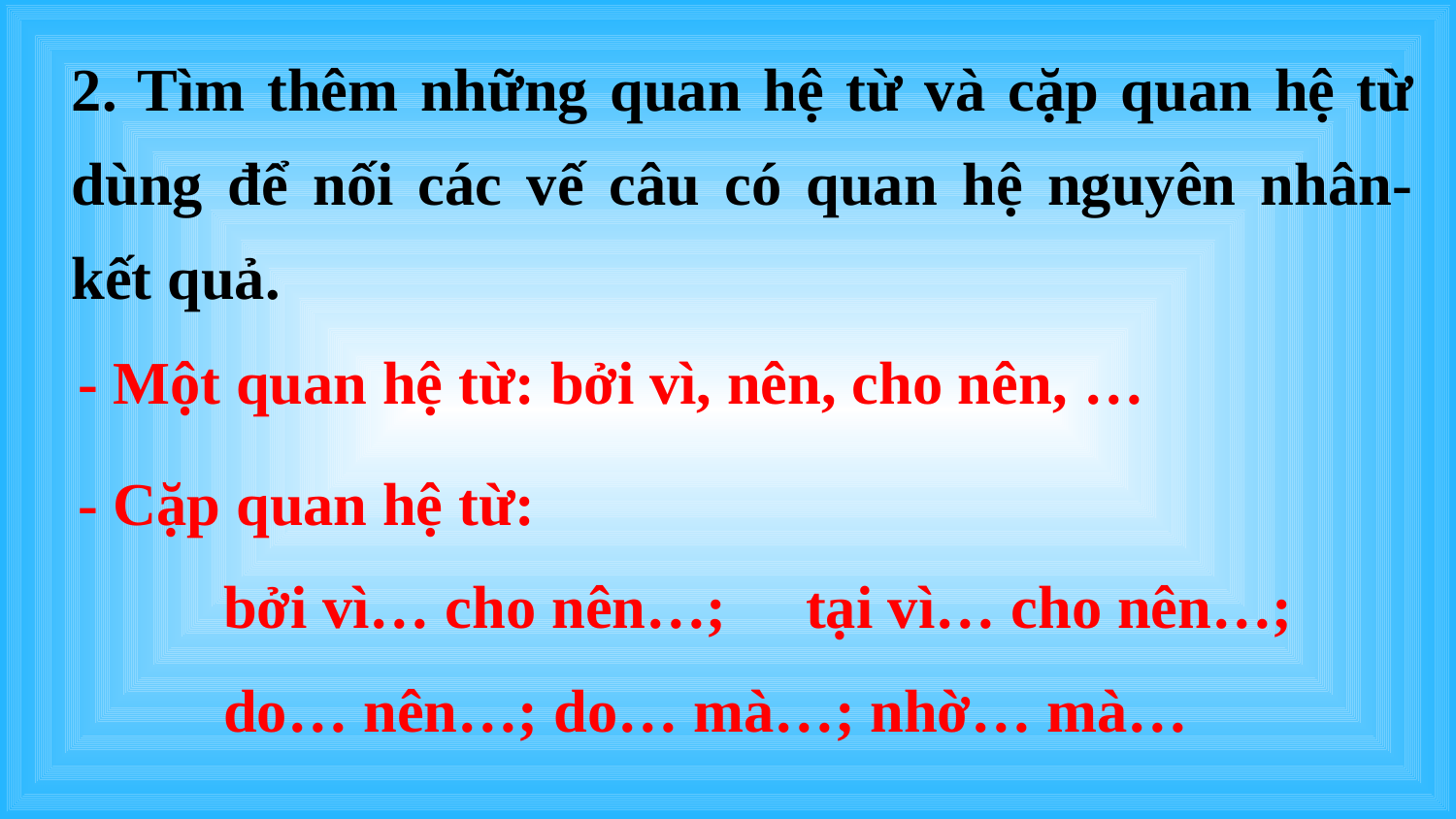

2. Tìm thêm những quan hệ từ và cặp quan hệ từ dùng để nối các vế câu có quan hệ nguyên nhân- kết quả.
- Một quan hệ từ: bởi vì, nên, cho nên, …
- Cặp quan hệ từ:
	bởi vì… cho nên…; 	tại vì… cho nên…;
	do… nên…; do… mà…; nhờ… mà…